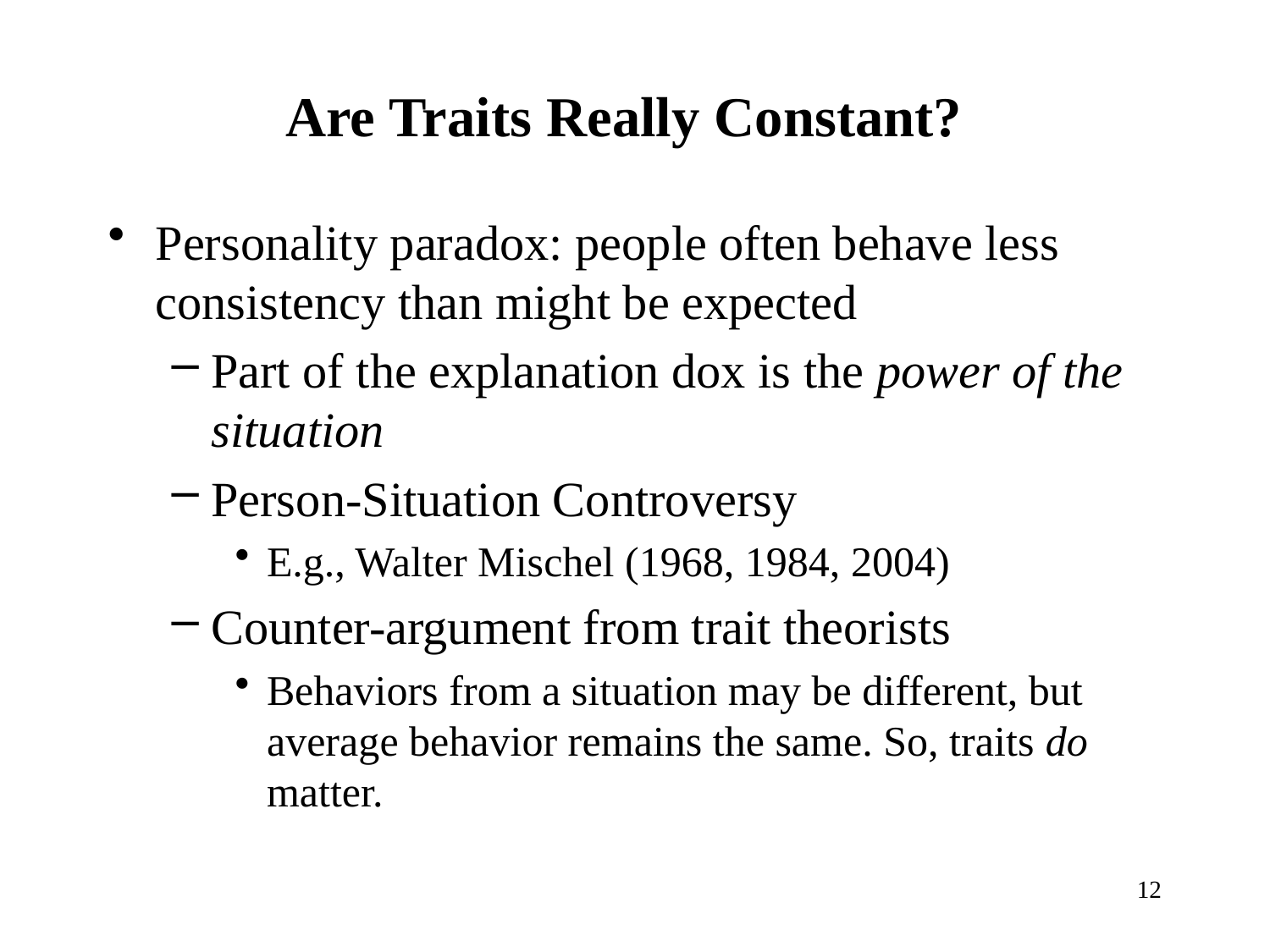

# Are Traits Really Constant?
Personality paradox: people often behave less consistency than might be expected
Part of the explanation dox is the power of the situation
Person-Situation Controversy
E.g., Walter Mischel (1968, 1984, 2004)
Counter-argument from trait theorists
Behaviors from a situation may be different, but average behavior remains the same. So, traits do matter.
12